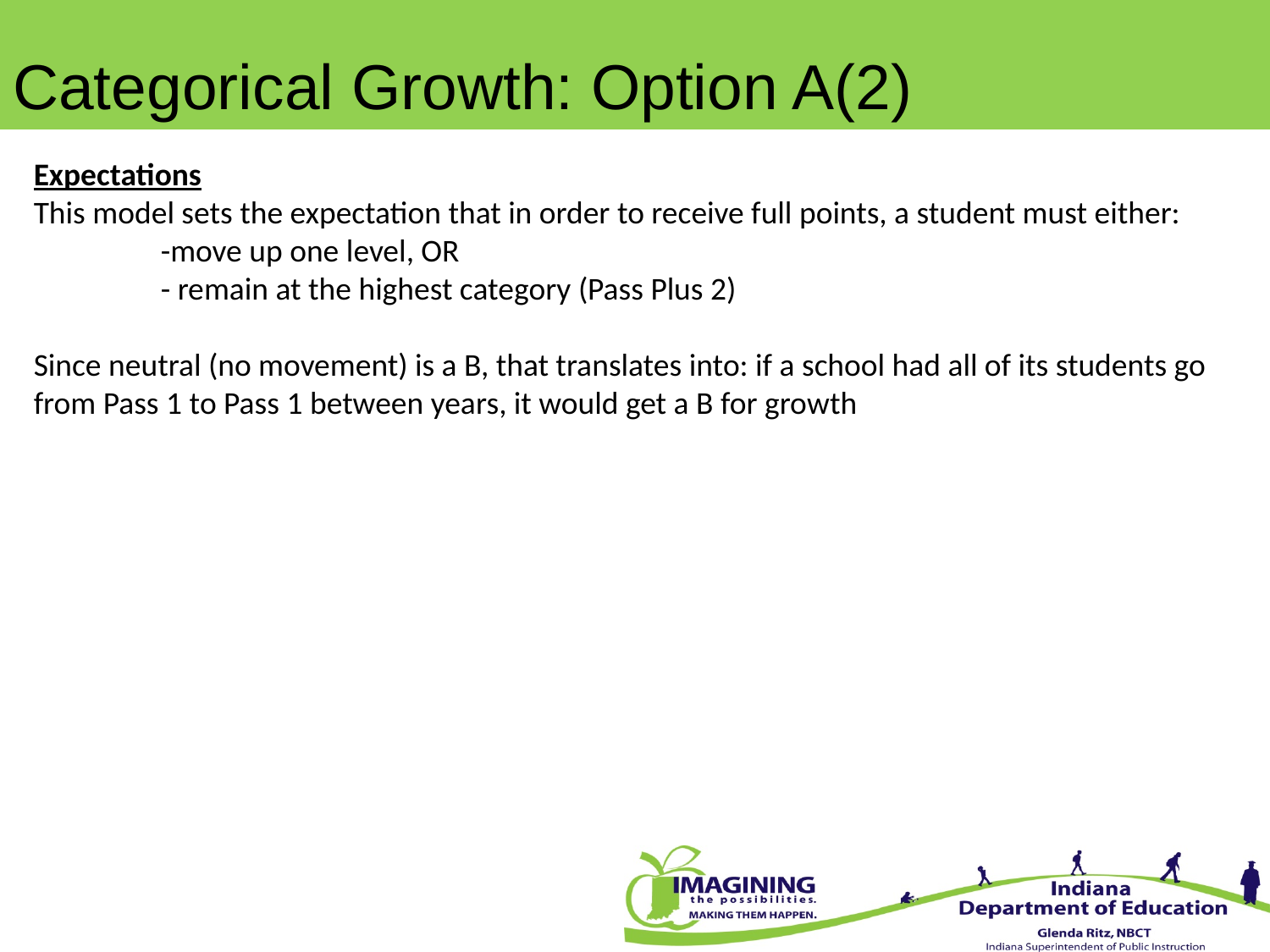

Categorical Growth: Option A(2)
Expectations
This model sets the expectation that in order to receive full points, a student must either:
	-move up one level, OR
	- remain at the highest category (Pass Plus 2)

Since neutral (no movement) is a B, that translates into: if a school had all of its students go from Pass 1 to Pass 1 between years, it would get a B for growth